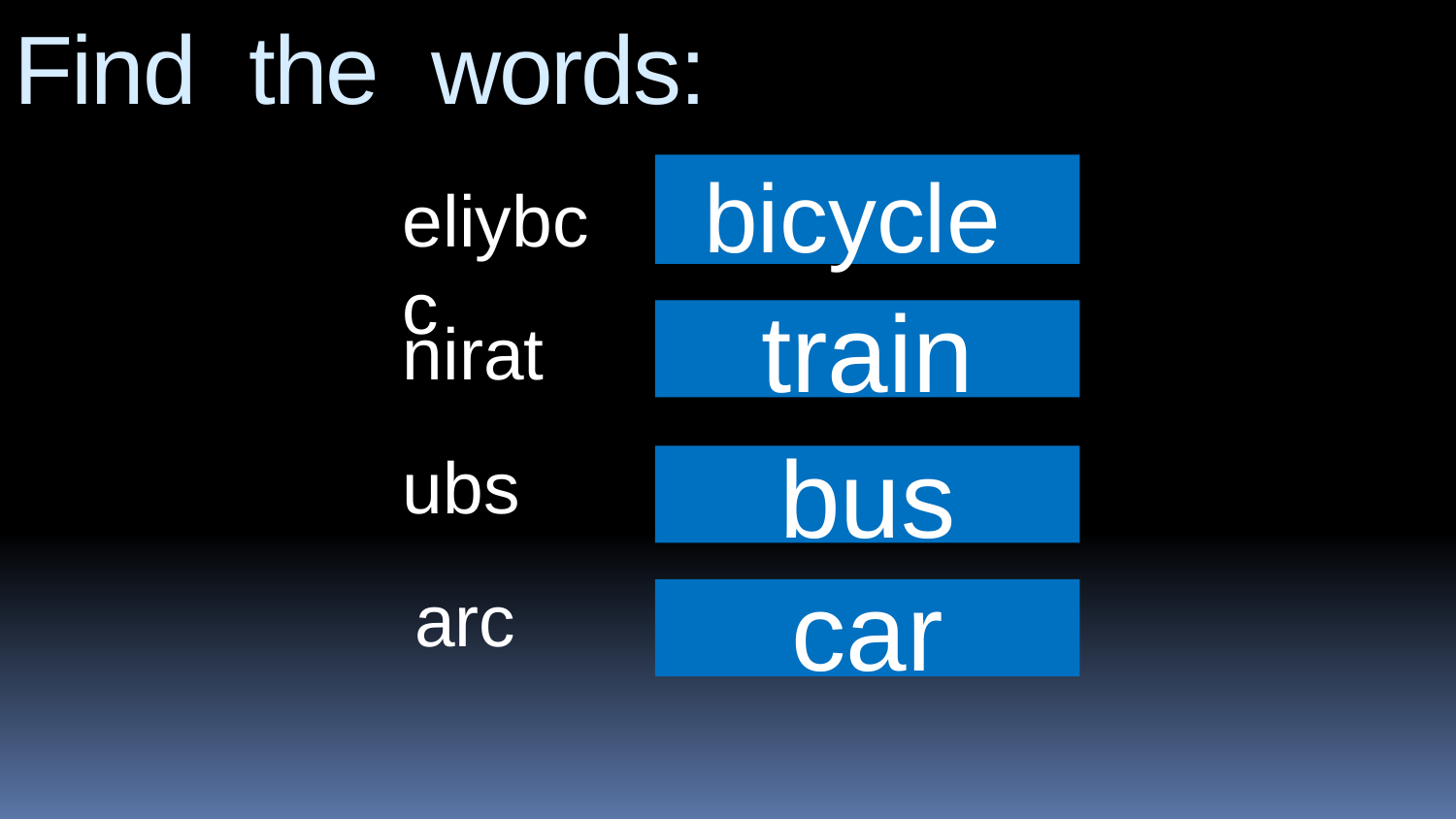

Find  the  words:
bicycle
eliybcc
nirat
train
ubs
bus
arc
car